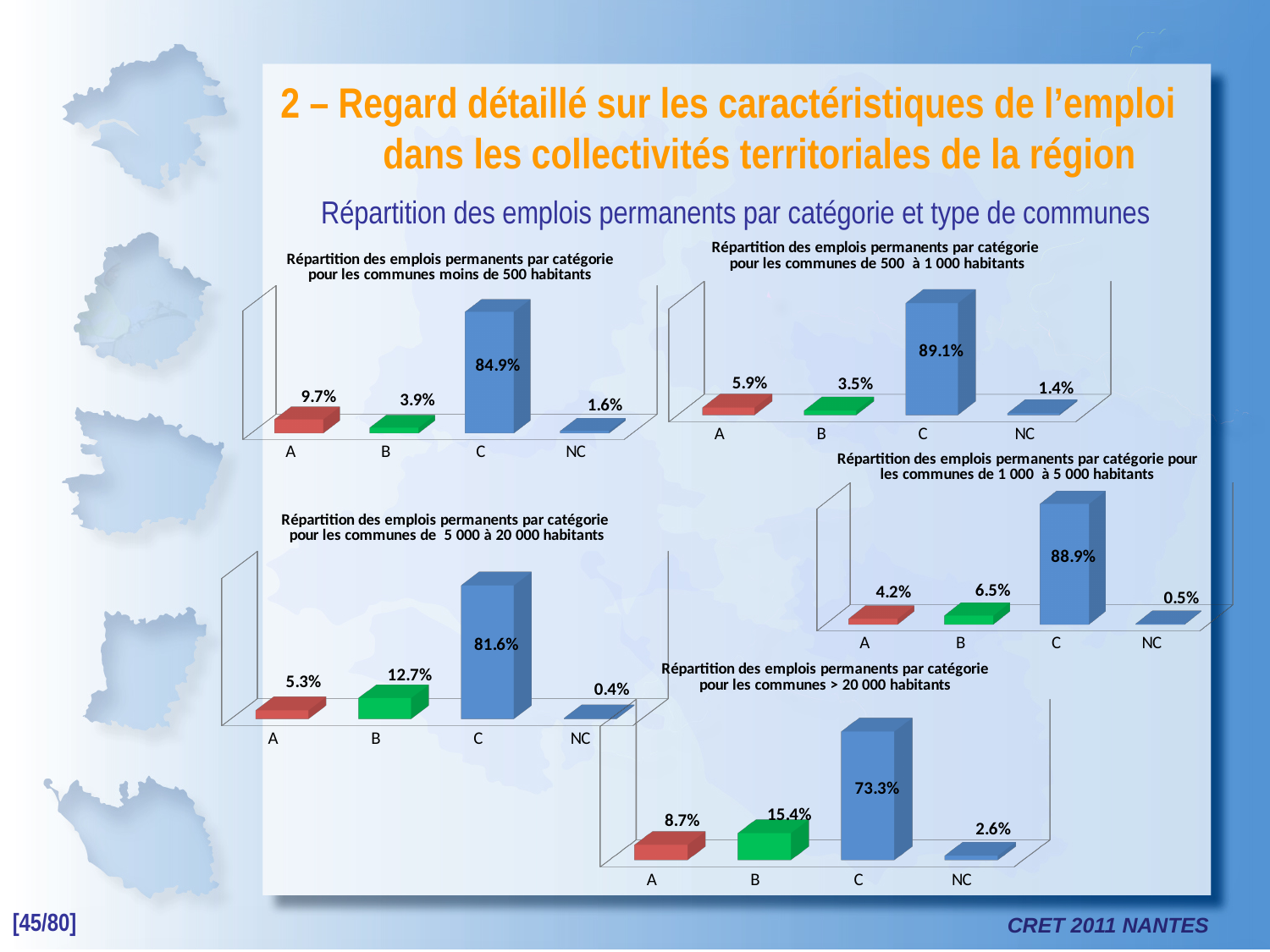

# 2 – Regard détaillé sur les caractéristiques de l’emploi dans les collectivités territoriales de la région
Répartition des emplois permanents par catégorie et type de communes

[unsupported chart]

[unsupported chart]

[unsupported chart]

[unsupported chart]

[unsupported chart]

[45/80]